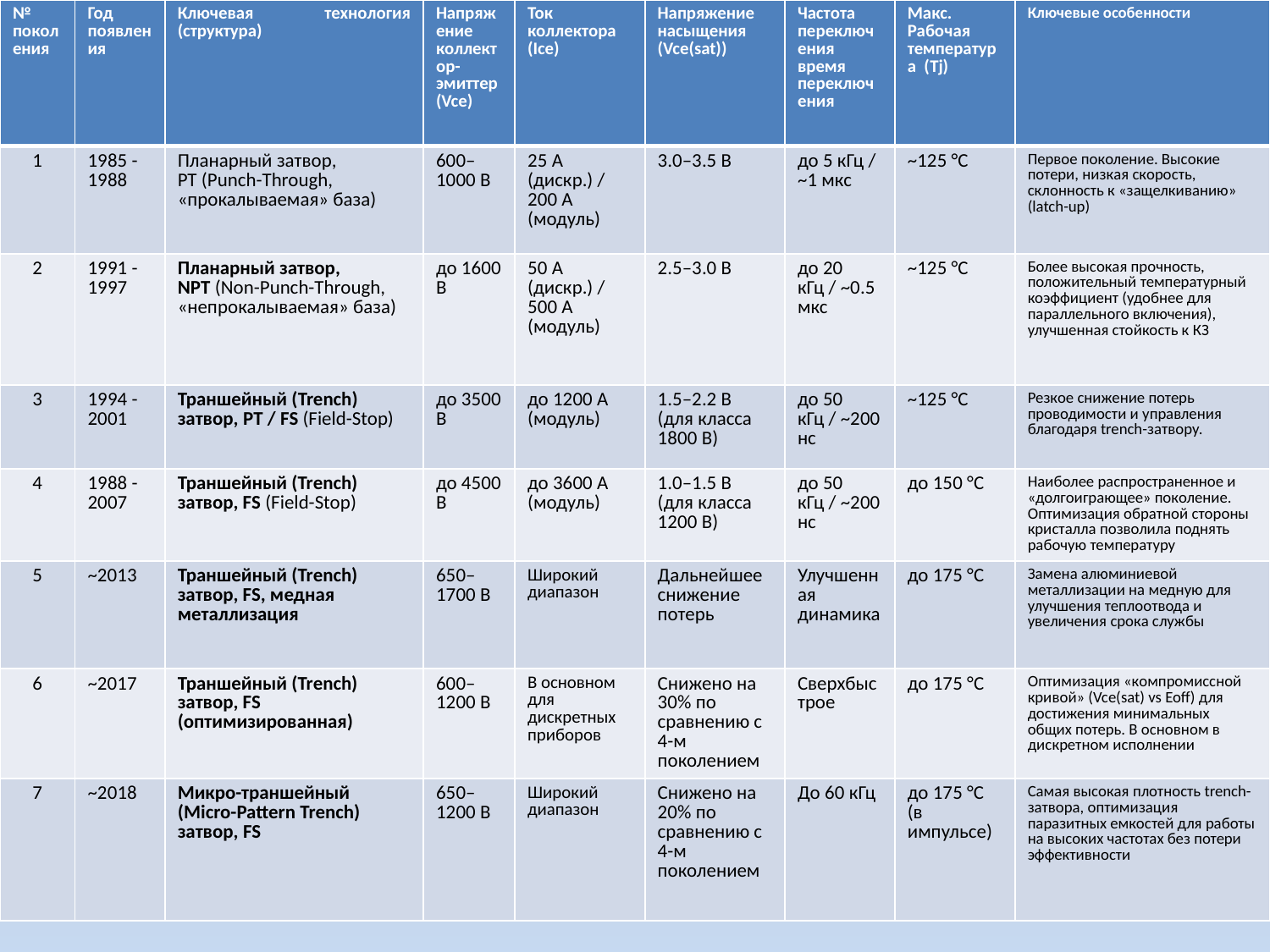

| № поколения | Год появления | Ключевая технология (структура) | Напряжение коллектор-эмиттер (Vce) | Ток коллектора (Ice) | Напряжение насыщения (Vce(sat)) | Частота переключения время переключения | Макс. Рабочая температура (Tj) | Ключевые особенности |
| --- | --- | --- | --- | --- | --- | --- | --- | --- |
| 1 | 1985 - 1988 | Планарный затвор, PT (Punch-Through, «прокалываемая» база) | 600–1000 В | 25 А (дискр.) / 200 А (модуль) | 3.0–3.5 В | до 5 кГц / ~1 мкс | ~125 °C | Первое поколение. Высокие потери, низкая скорость, склонность к «защелкиванию» (latch-up) |
| 2 | 1991 - 1997 | Планарный затвор, NPT (Non-Punch-Through, «непрокалываемая» база) | до 1600 В | 50 А (дискр.) / 500 А (модуль) | 2.5–3.0 В | до 20 кГц / ~0.5 мкс | ~125 °C | Более высокая прочность, положительный температурный коэффициент (удобнее для параллельного включения), улучшенная стойкость к КЗ |
| 3 | 1994 - 2001 | Траншейный (Trench) затвор, PT / FS (Field-Stop) | до 3500 В | до 1200 А (модуль) | 1.5–2.2 В (для класса 1800 В) | до 50 кГц / ~200 нс | ~125 °C | Резкое снижение потерь проводимости и управления благодаря trench-затвору. |
| 4 | 1988 - 2007 | Траншейный (Trench) затвор, FS (Field-Stop) | до 4500 В | до 3600 А (модуль) | 1.0–1.5 В (для класса 1200 В) | до 50 кГц / ~200 нс | до 150 °C | Наиболее распространенное и «долгоиграющее» поколение. Оптимизация обратной стороны кристалла позволила поднять рабочую температуру |
| 5 | ~2013 | Траншейный (Trench) затвор, FS, медная металлизация | 650–1700 В | Широкий диапазон | Дальнейшее снижение потерь | Улучшенная динамика | до 175 °C | Замена алюминиевой металлизации на медную для улучшения теплоотвода и увеличения срока службы |
| 6 | ~2017 | Траншейный (Trench) затвор, FS (оптимизированная) | 600–1200 В | В основном для дискретных приборов | Снижено на 30% по сравнению с 4-м поколением | Сверхбыстрое | до 175 °C | Оптимизация «компромиссной кривой» (Vce(sat) vs Eoff) для достижения минимальных общих потерь. В основном в дискретном исполнении |
| 7 | ~2018 | Микро-траншейный (Micro-Pattern Trench) затвор, FS | 650–1200 В | Широкий диапазон | Снижено на 20% по сравнению с 4-м поколением | До 60 кГц | до 175 °C (в импульсе) | Самая высокая плотность trench-затвора, оптимизация паразитных емкостей для работы на высоких частотах без потери эффективности |